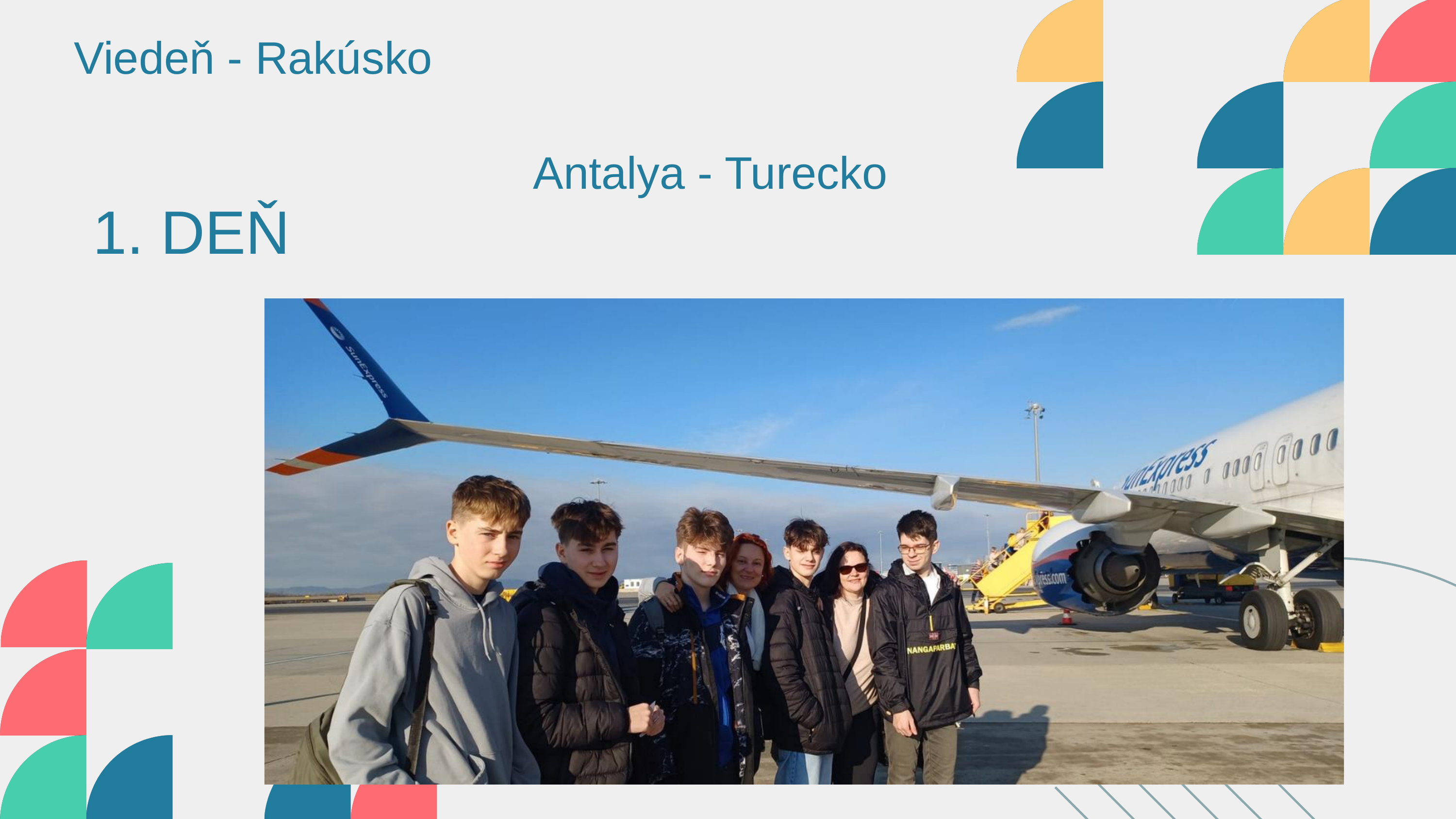

Viedeň - Rakúsko
Antalya - Turecko

1. DEŇ